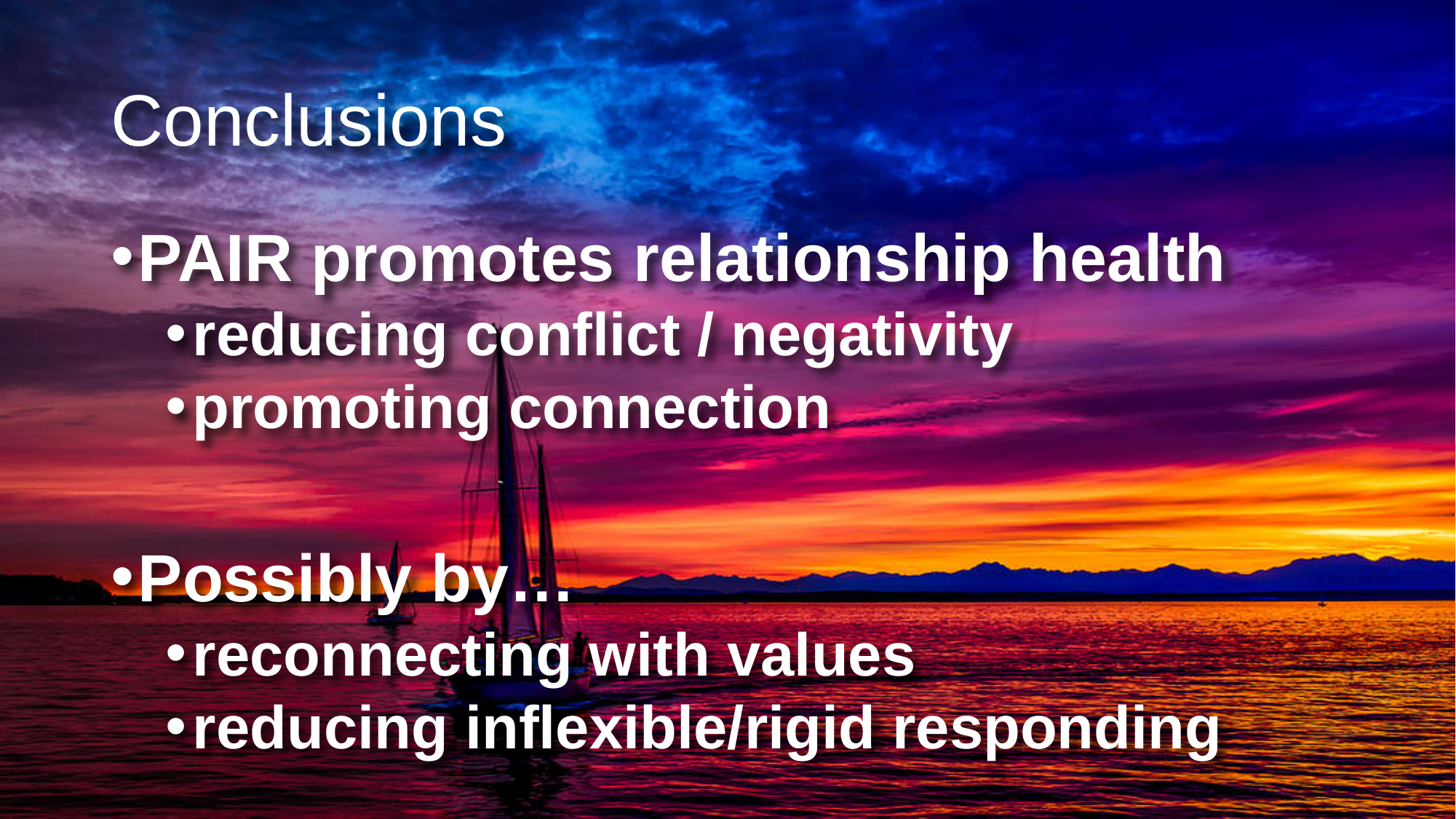

# Conclusions
PAIR promotes relationship health
reducing conflict / negativity
promoting connection

Possibly by…
reconnecting with values
reducing inflexible/rigid responding